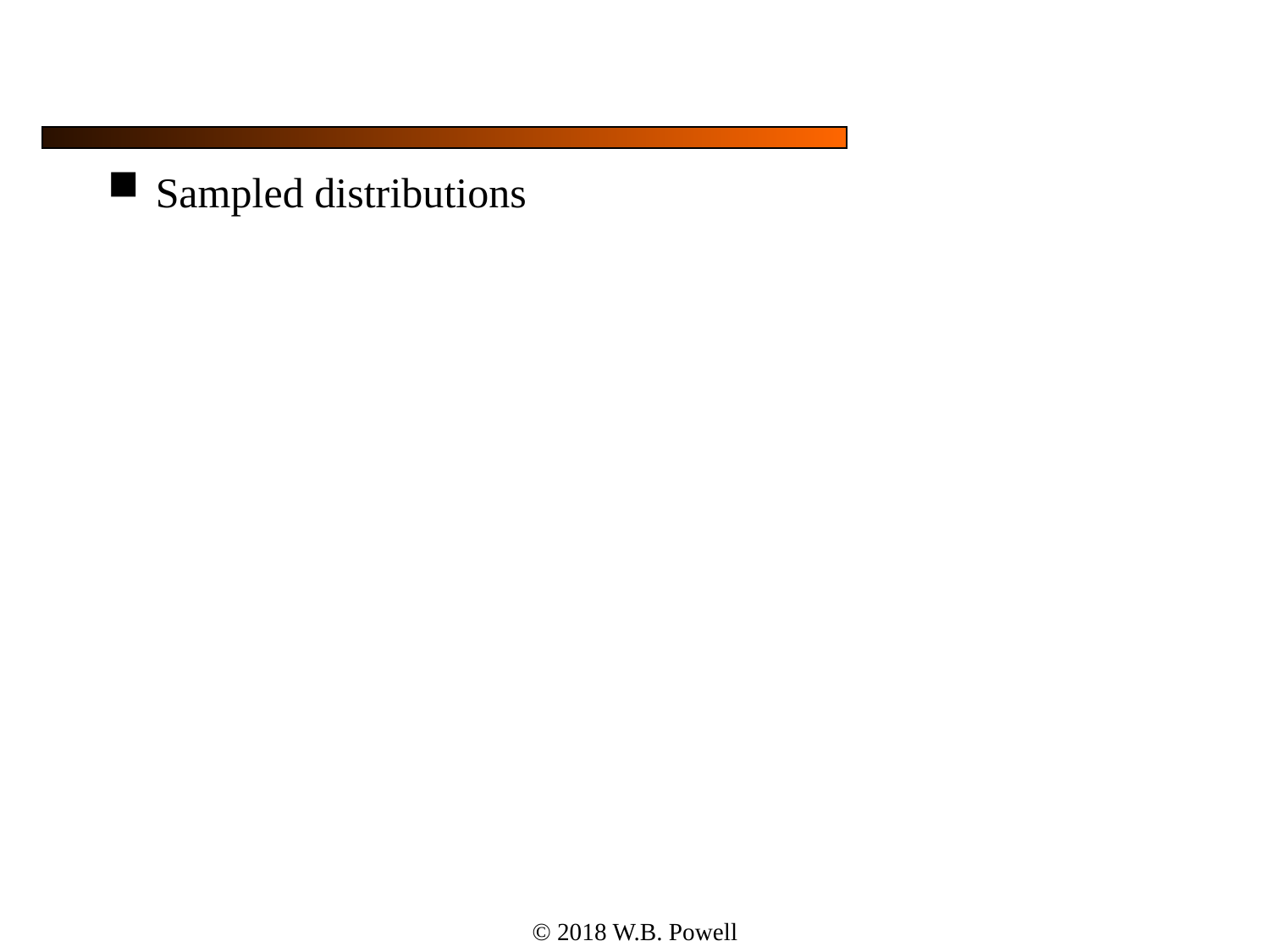

#
Sampled distributions
© 2018 W.B. Powell